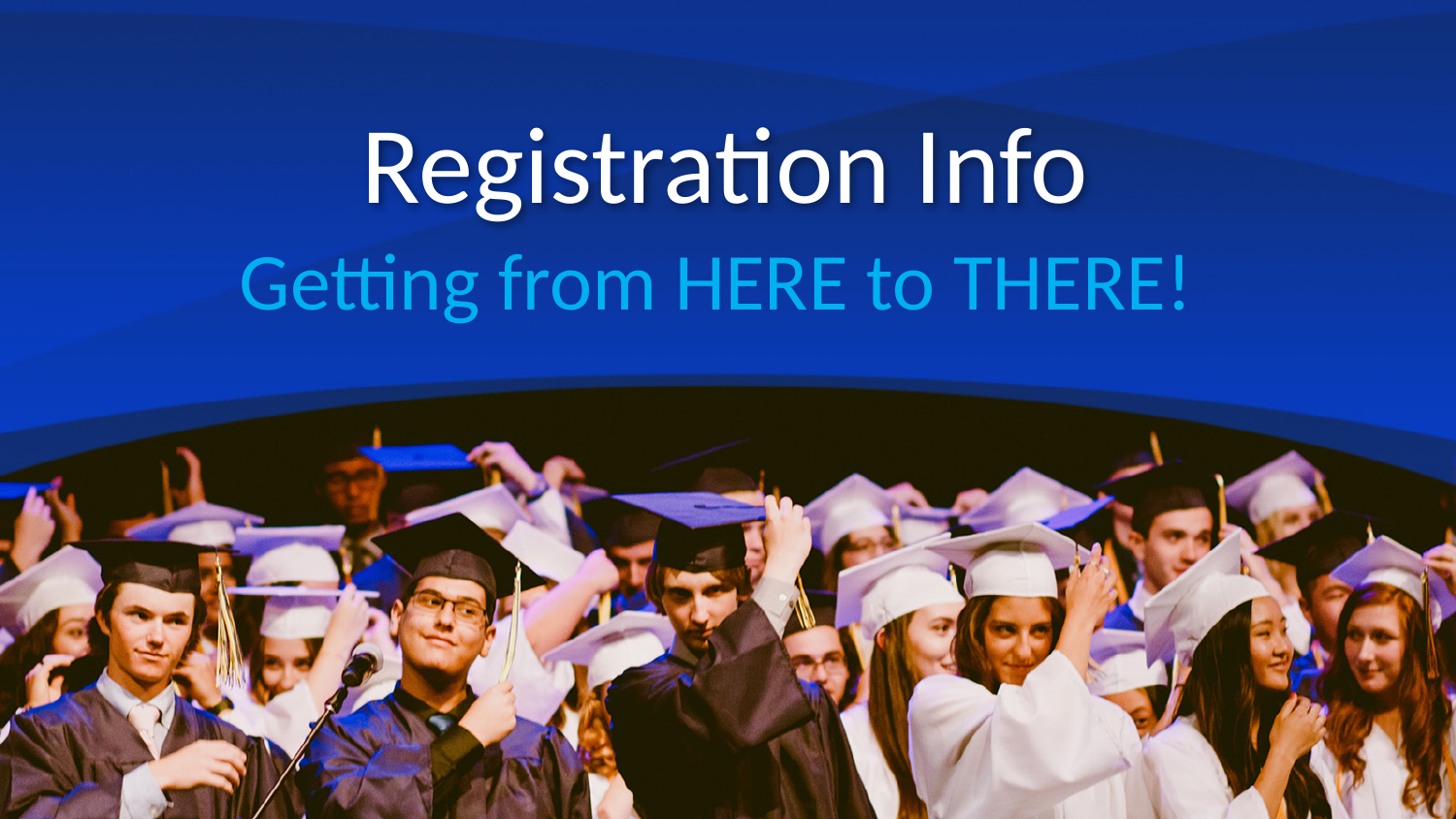

# Registration Info
Getting from HERE to THERE!